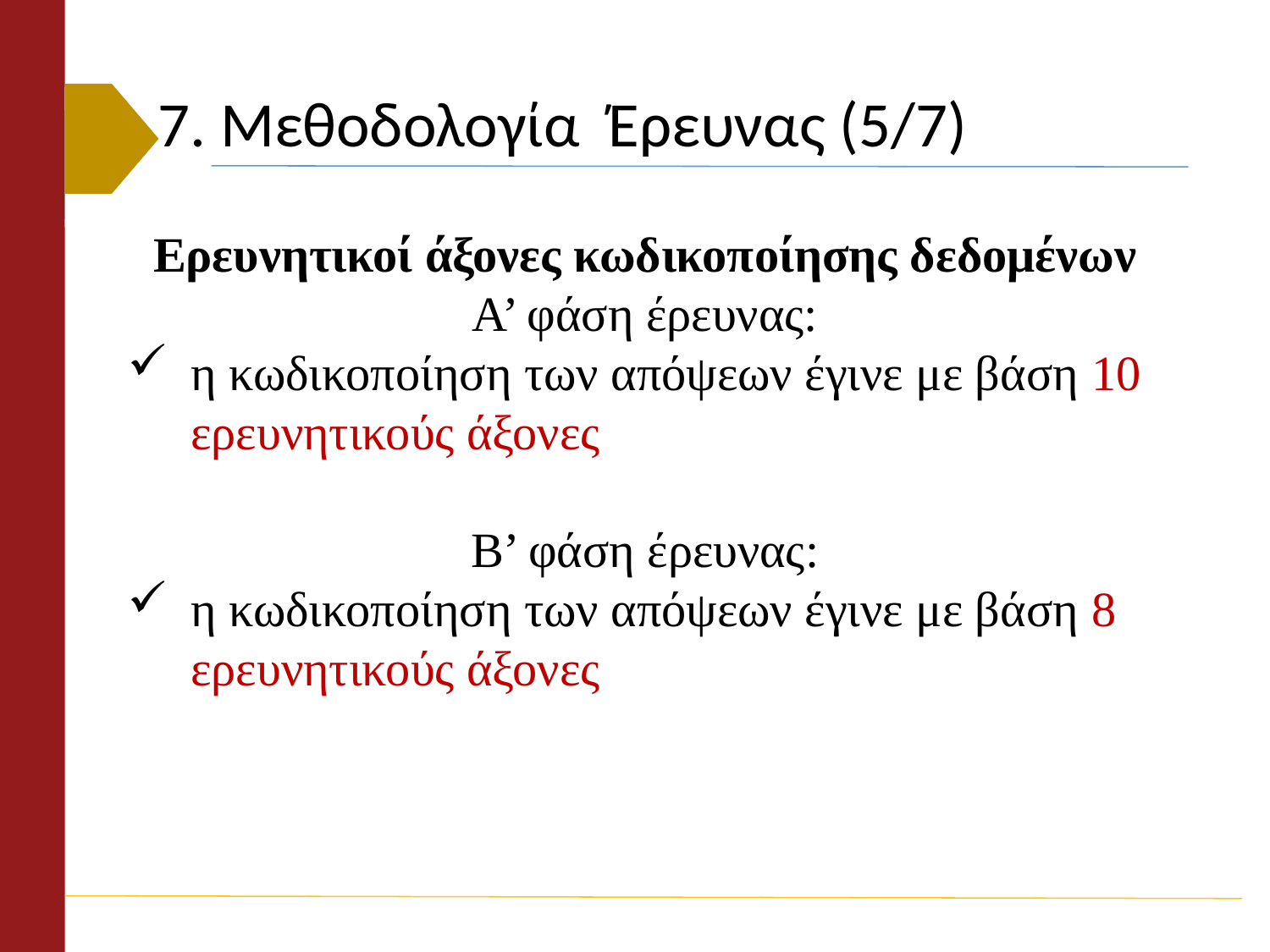

# 7. Μεθοδολογία  Έρευνας (5/7)
Ερευνητικοί άξονες κωδικοποίησης δεδομένων
Α’ φάση έρευνας:
η κωδικοποίηση των απόψεων έγινε με βάση 10 ερευνητικούς άξονες

Β’ φάση έρευνας:
η κωδικοποίηση των απόψεων έγινε με βάση 8 ερευνητικούς άξονες